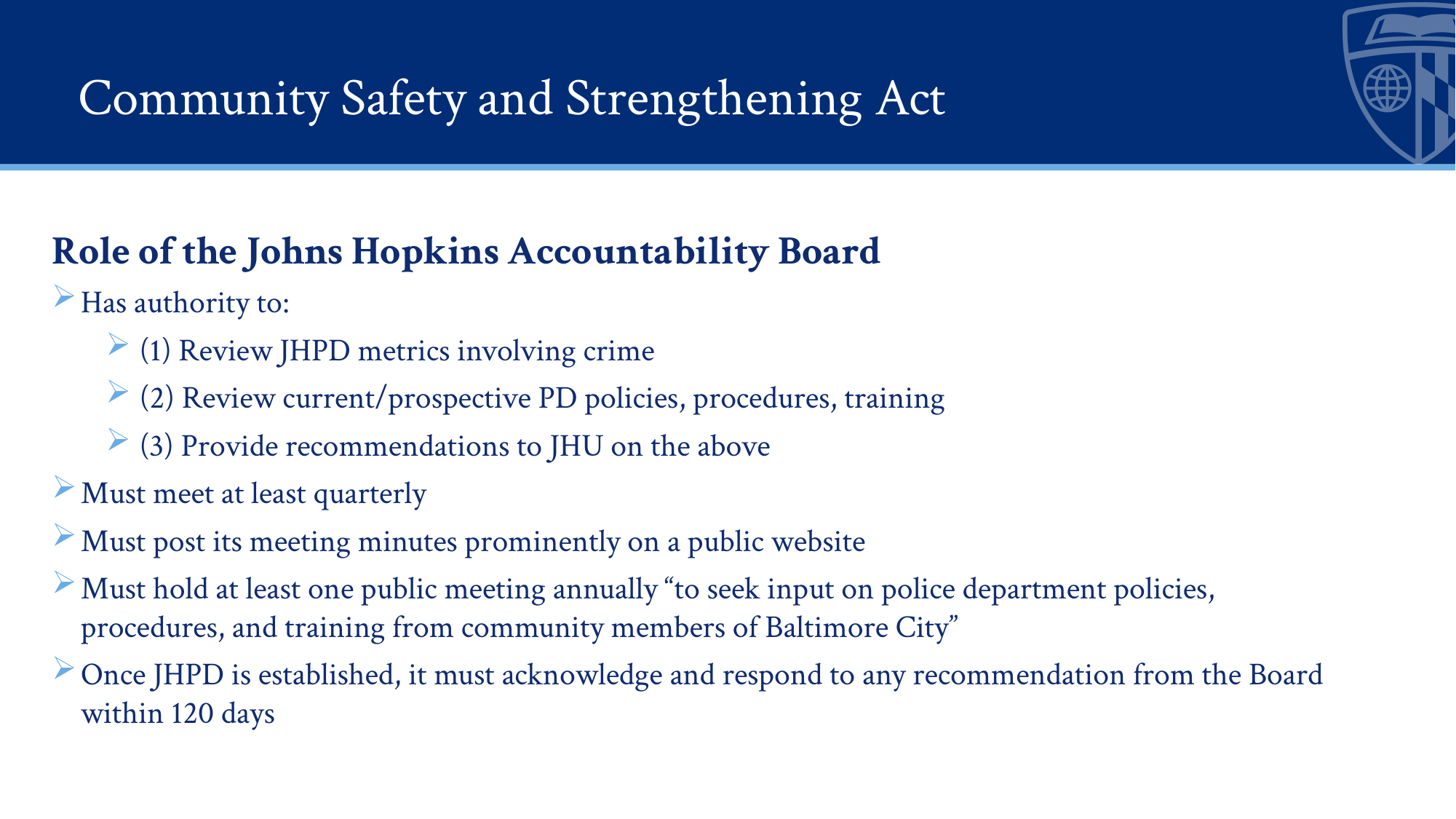

# Community Safety and Strengthening Act
Role of the Johns Hopkins Accountability Board
Has authority to:
	(1) Review JHPD metrics involving crime
	(2) Review current/prospective PD policies, procedures, training
	(3) Provide recommendations to JHU on the above
Must meet at least quarterly
Must post its meeting minutes prominently on a public website
Must hold at least one public meeting annually “to seek input on police department policies, procedures, and training from community members of Baltimore City”
Once JHPD is established, it must acknowledge and respond to any recommendation from the Board within 120 days